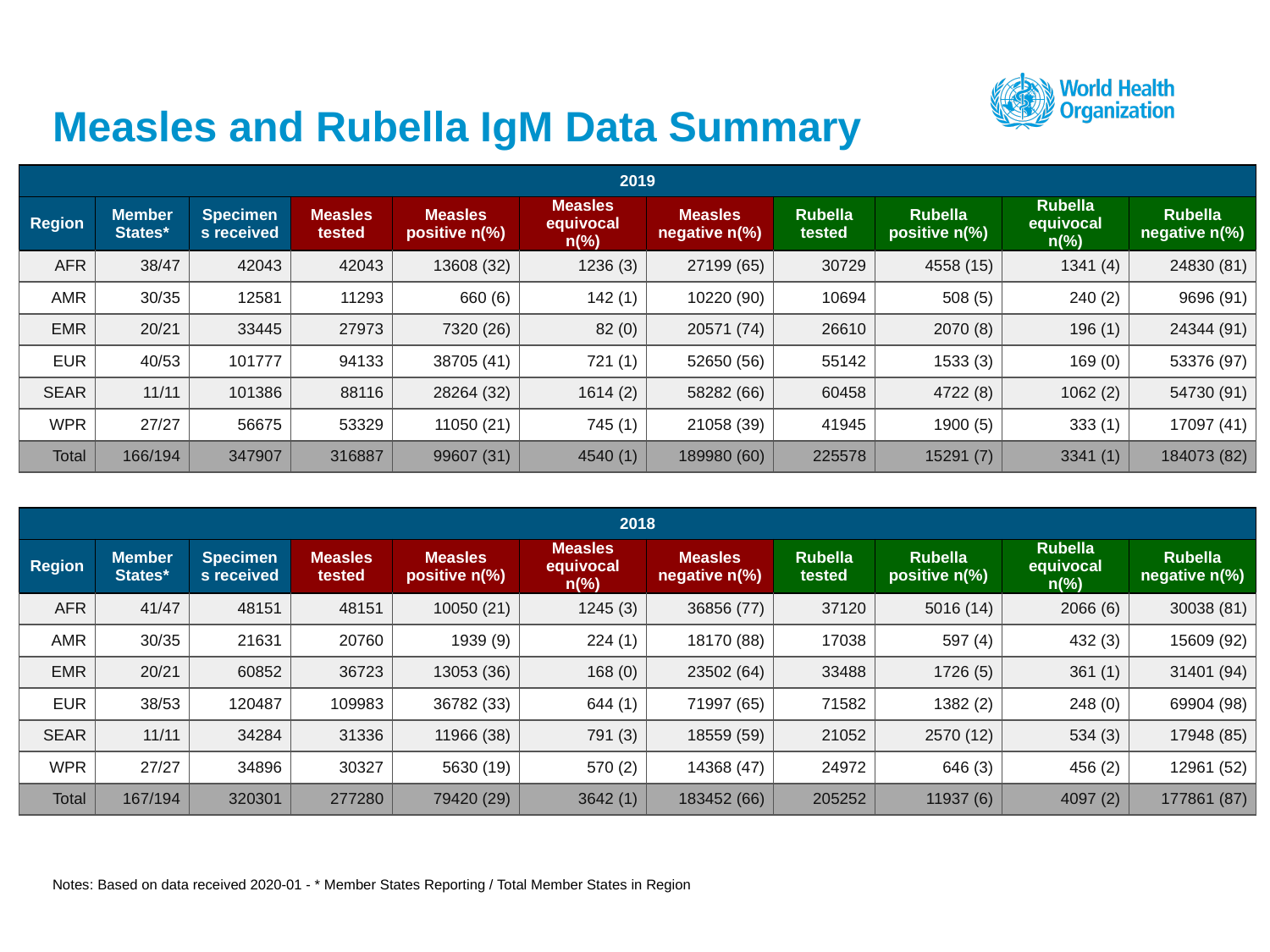

# Measles and Rubella IgM Data Summary
| 2019 | 2019 | 2019 | 2019 | 2019 | 2019 | 2019 | 2019 | 2019 | 2019 | 2019 |
| --- | --- | --- | --- | --- | --- | --- | --- | --- | --- | --- |
| Region | Member States\* | Specimens received | Measles tested | Measles positive n(%) | Measles equivocal n(%) | Measles negative n(%) | Rubella tested | Rubella positive n(%) | Rubella equivocal n(%) | Rubella negative n(%) |
| AFR | 38/47 | 42043 | 42043 | 13608 (32) | 1236 (3) | 27199 (65) | 30729 | 4558 (15) | 1341 (4) | 24830 (81) |
| AMR | 30/35 | 12581 | 11293 | 660 (6) | 142 (1) | 10220 (90) | 10694 | 508 (5) | 240 (2) | 9696 (91) |
| EMR | 20/21 | 33445 | 27973 | 7320 (26) | 82 (0) | 20571 (74) | 26610 | 2070 (8) | 196 (1) | 24344 (91) |
| EUR | 40/53 | 101777 | 94133 | 38705 (41) | 721 (1) | 52650 (56) | 55142 | 1533 (3) | 169 (0) | 53376 (97) |
| SEAR | 11/11 | 101386 | 88116 | 28264 (32) | 1614 (2) | 58282 (66) | 60458 | 4722 (8) | 1062 (2) | 54730 (91) |
| WPR | 27/27 | 56675 | 53329 | 11050 (21) | 745 (1) | 21058 (39) | 41945 | 1900 (5) | 333 (1) | 17097 (41) |
| Total | 166/194 | 347907 | 316887 | 99607 (31) | 4540 (1) | 189980 (60) | 225578 | 15291 (7) | 3341 (1) | 184073 (82) |
| 2018 | 2018 | 2018 | 2018 | 2018 | 2018 | 2018 | 2018 | 2018 | 2018 | 2018 |
| --- | --- | --- | --- | --- | --- | --- | --- | --- | --- | --- |
| Region | Member States\* | Specimens received | Measles tested | Measles positive n(%) | Measles equivocal n(%) | Measles negative n(%) | Rubella tested | Rubella positive n(%) | Rubella equivocal n(%) | Rubella negative n(%) |
| AFR | 41/47 | 48151 | 48151 | 10050 (21) | 1245 (3) | 36856 (77) | 37120 | 5016 (14) | 2066 (6) | 30038 (81) |
| AMR | 30/35 | 21631 | 20760 | 1939 (9) | 224 (1) | 18170 (88) | 17038 | 597 (4) | 432 (3) | 15609 (92) |
| EMR | 20/21 | 60852 | 36723 | 13053 (36) | 168 (0) | 23502 (64) | 33488 | 1726 (5) | 361 (1) | 31401 (94) |
| EUR | 38/53 | 120487 | 109983 | 36782 (33) | 644 (1) | 71997 (65) | 71582 | 1382 (2) | 248 (0) | 69904 (98) |
| SEAR | 11/11 | 34284 | 31336 | 11966 (38) | 791 (3) | 18559 (59) | 21052 | 2570 (12) | 534 (3) | 17948 (85) |
| WPR | 27/27 | 34896 | 30327 | 5630 (19) | 570 (2) | 14368 (47) | 24972 | 646 (3) | 456 (2) | 12961 (52) |
| Total | 167/194 | 320301 | 277280 | 79420 (29) | 3642 (1) | 183452 (66) | 205252 | 11937 (6) | 4097 (2) | 177861 (87) |
Notes: Based on data received 2020-01 - * Member States Reporting / Total Member States in Region